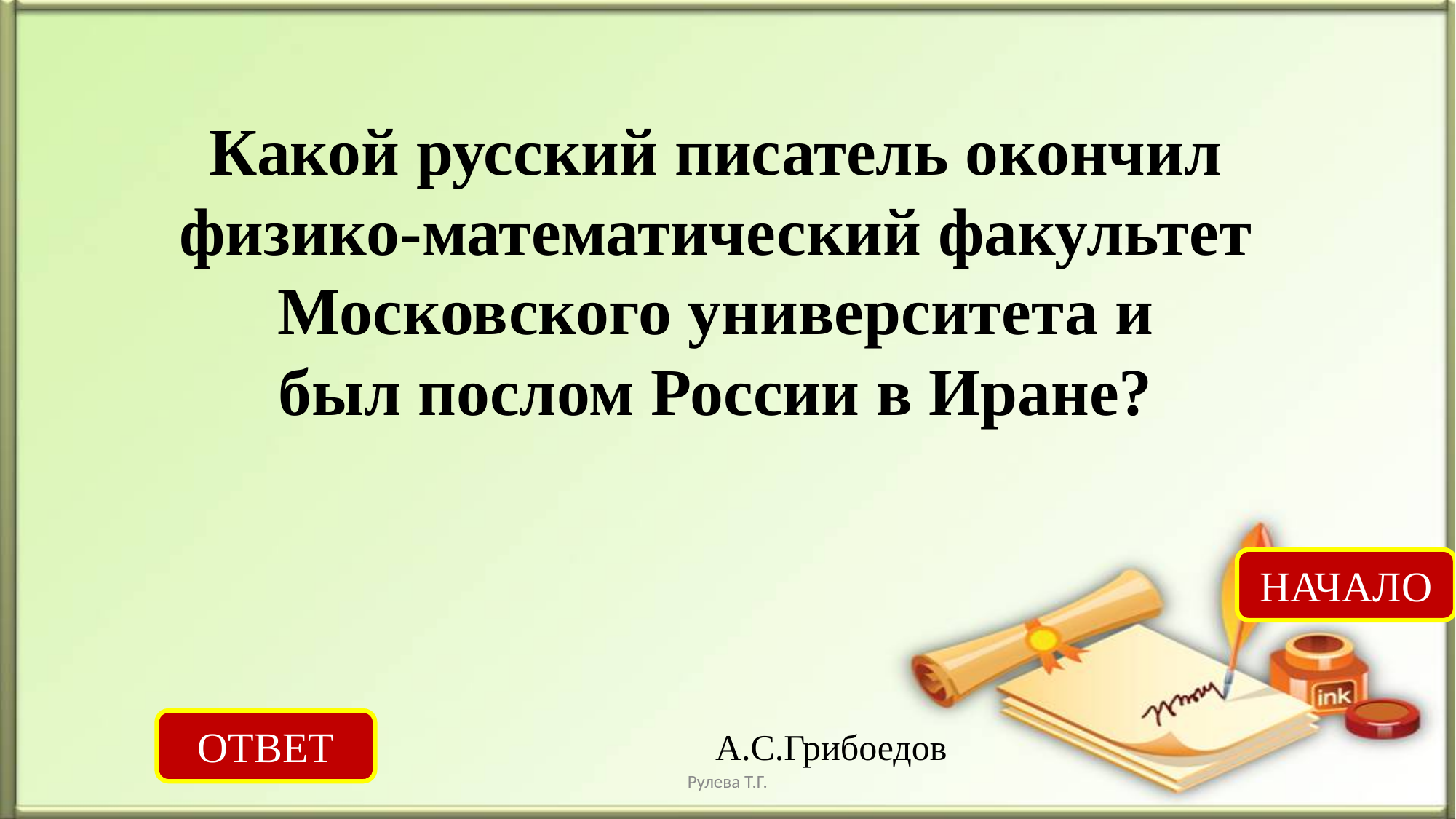

Какой русский писатель окончил
физико-математический факультет
Московского университета и
был послом России в Иране?
НАЧАЛО
ОТВЕТ
А.С.Грибоедов
Рулева Т.Г.